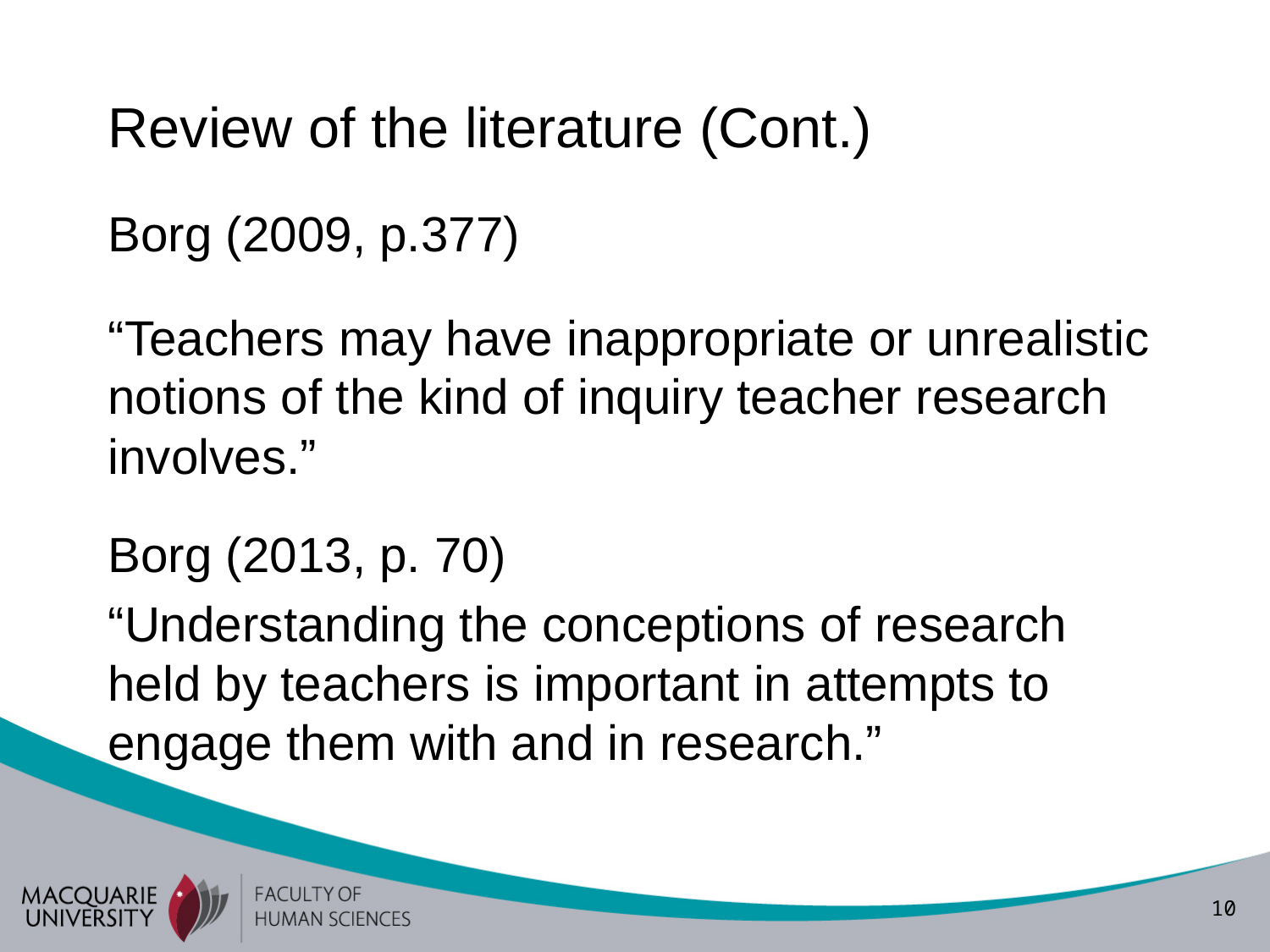

# Review of the literature (Cont.)
Borg (2009, p.377)

“Teachers may have inappropriate or unrealistic notions of the kind of inquiry teacher research involves.”

Borg (2013, p. 70)
“Understanding the conceptions of research held by teachers is important in attempts to engage them with and in research.”